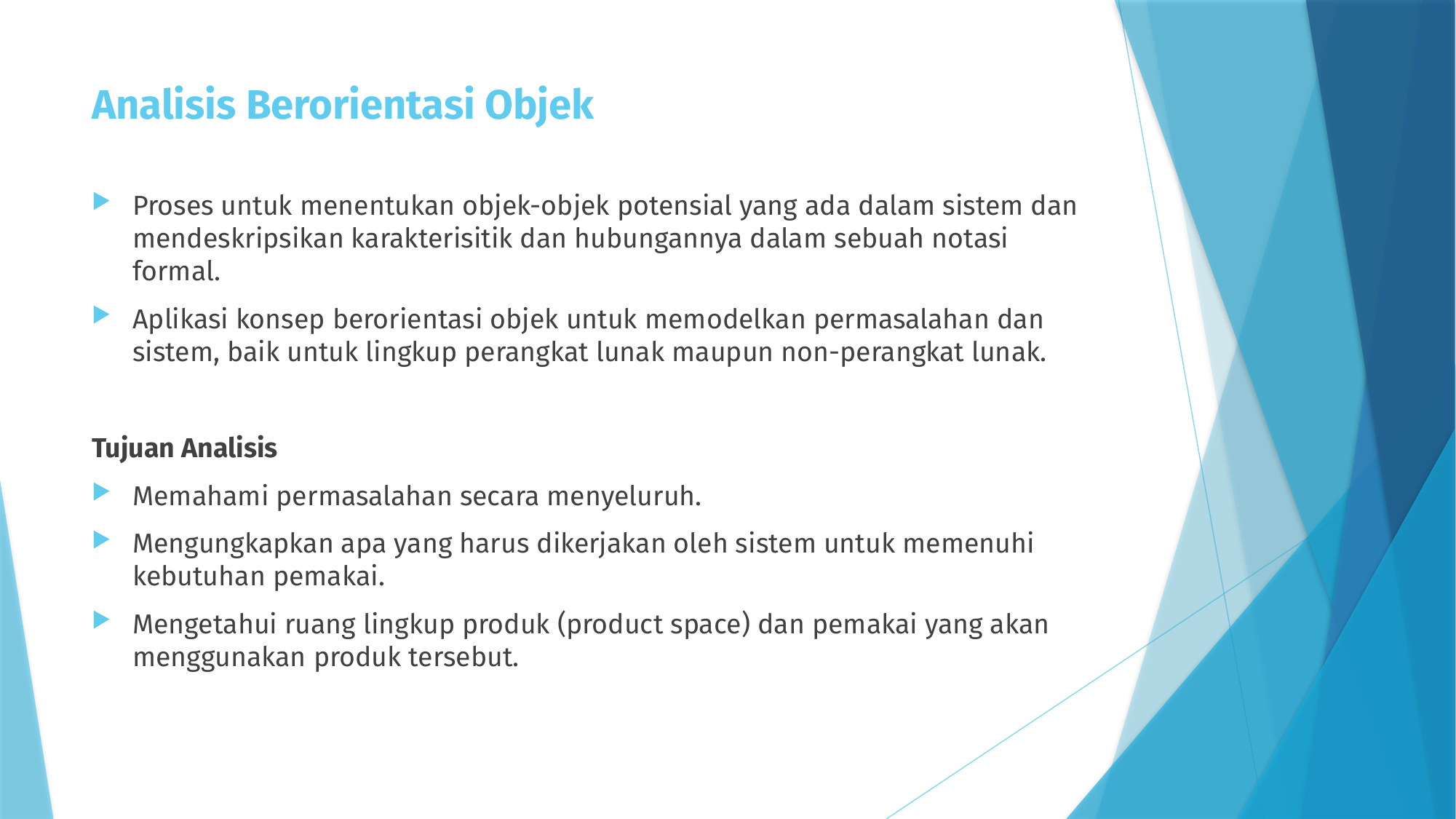

# Analisis Berorientasi Objek
Proses untuk menentukan objek-objek potensial yang ada dalam sistem dan mendeskripsikan karakterisitik dan hubungannya dalam sebuah notasi formal.
Aplikasi konsep berorientasi objek untuk memodelkan permasalahan dan sistem, baik untuk lingkup perangkat lunak maupun non-perangkat lunak.

Tujuan Analisis
Memahami permasalahan secara menyeluruh.
Mengungkapkan apa yang harus dikerjakan oleh sistem untuk memenuhi kebutuhan pemakai.
Mengetahui ruang lingkup produk (product space) dan pemakai yang akan menggunakan produk tersebut.